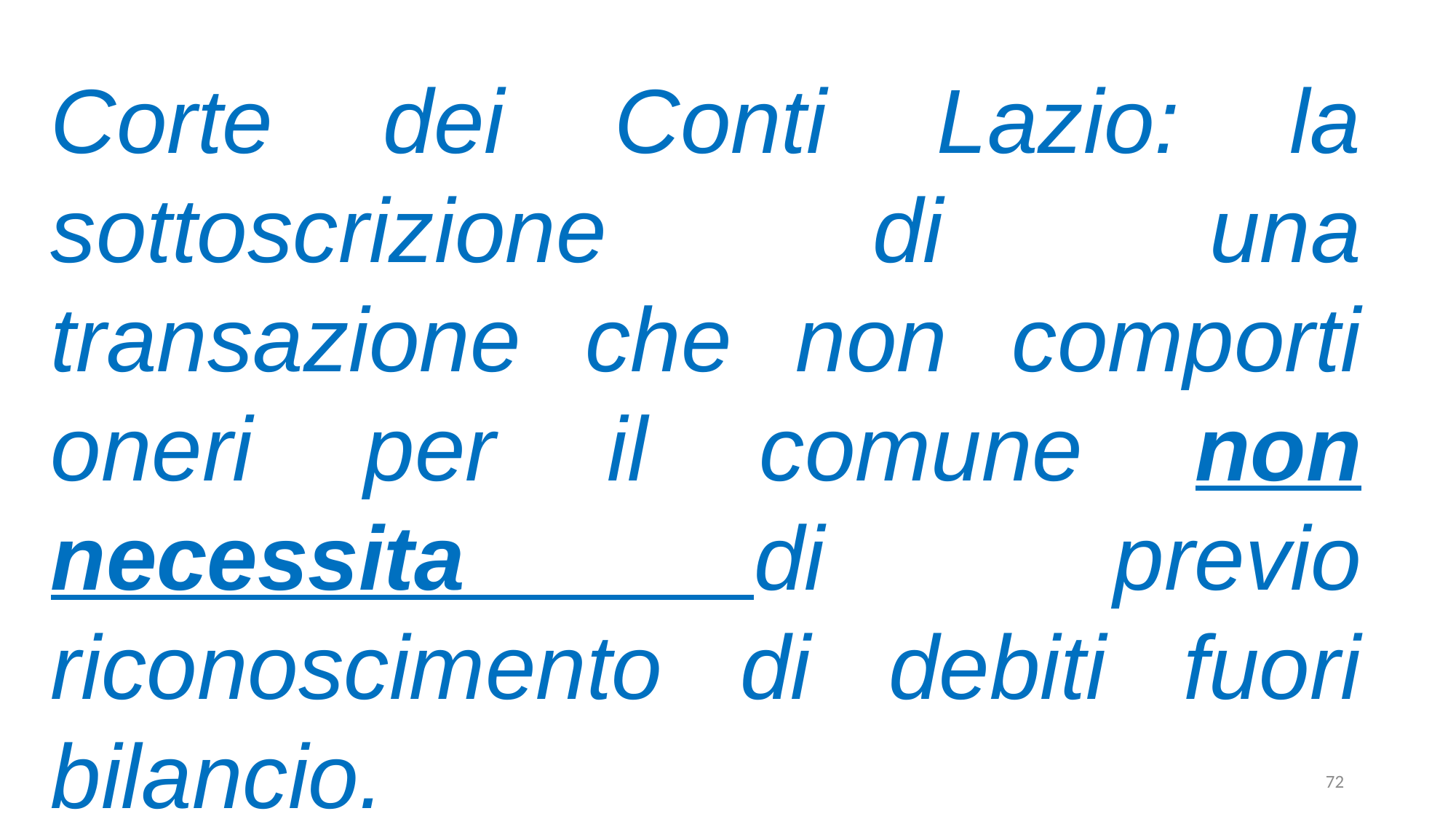

Corte dei Conti Lazio: la sottoscrizione di una transazione che non comporti oneri per il comune non necessita di previo riconoscimento di debiti fuori bilancio.
72